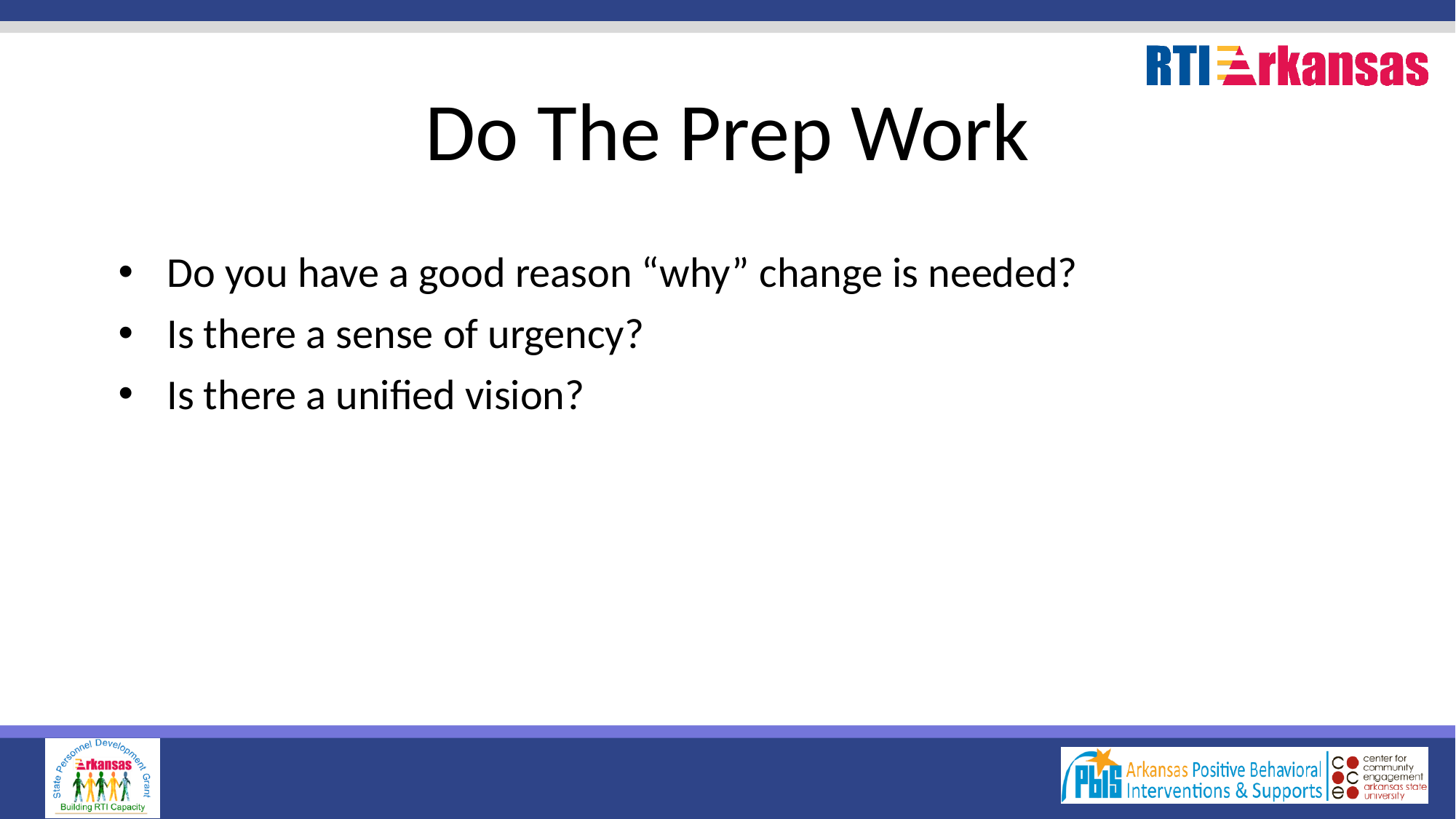

# Do The Prep Work
Do you have a good reason “why” change is needed?
Is there a sense of urgency?
Is there a unified vision?